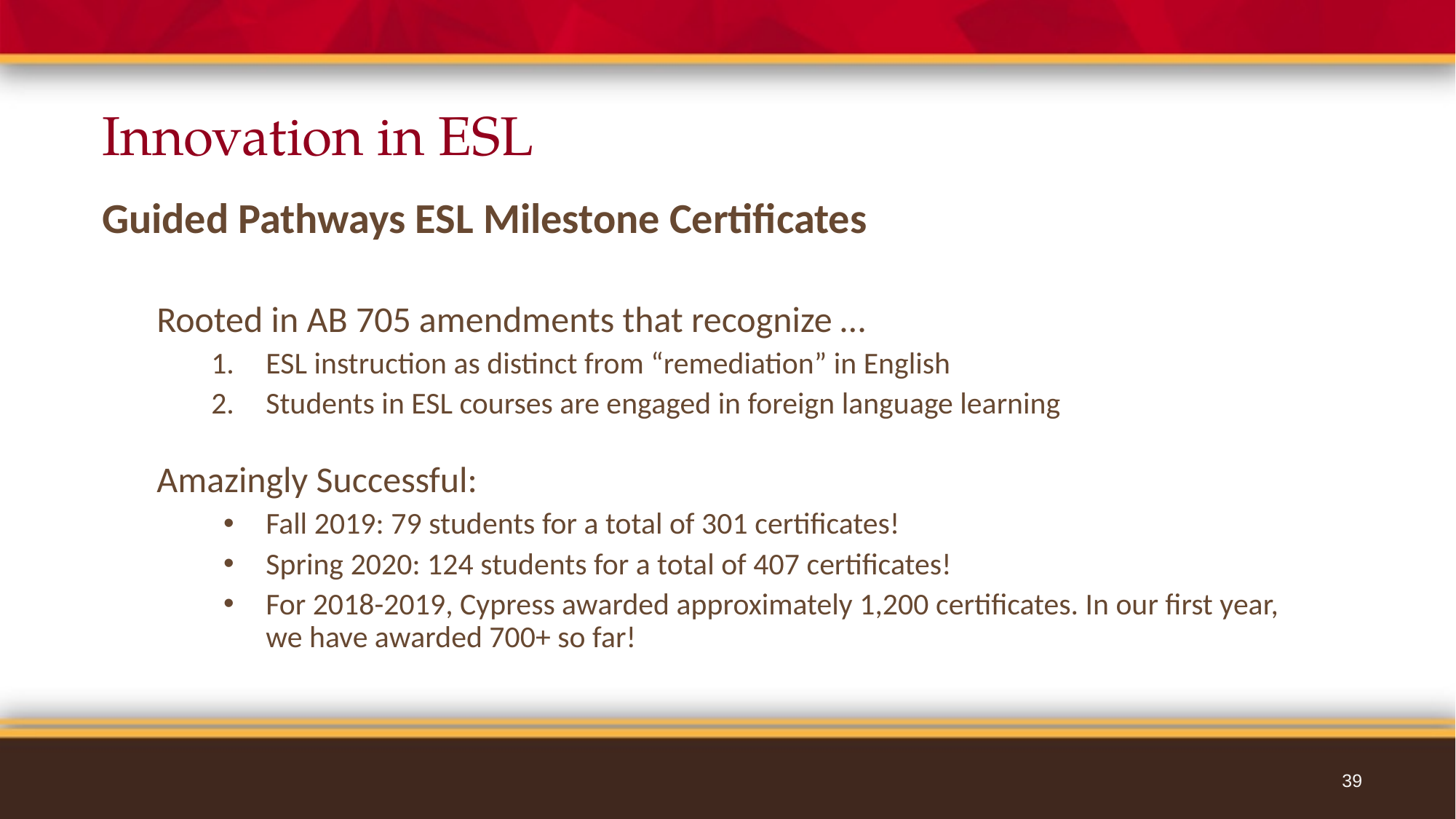

# Innovation in ESL
Guided Pathways ESL Milestone Certificates
Rooted in AB 705 amendments that recognize …
ESL instruction as distinct from “remediation” in English
Students in ESL courses are engaged in foreign language learning
Amazingly Successful:
Fall 2019: 79 students for a total of 301 certificates!
Spring 2020: 124 students for a total of 407 certificates!
For 2018-2019, Cypress awarded approximately 1,200 certificates. In our first year, we have awarded 700+ so far!